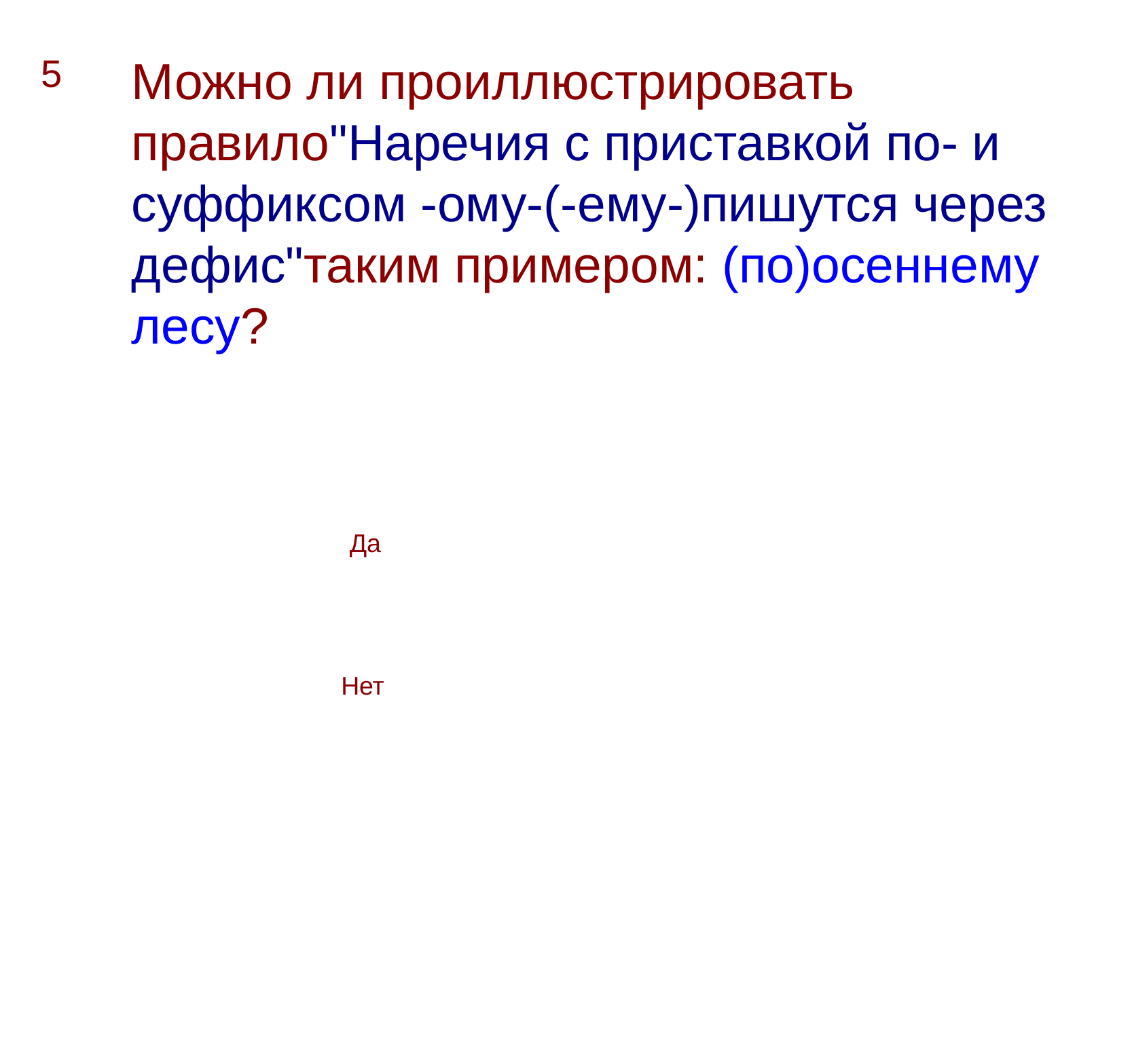

5
Можно ли проиллюстрировать правило"Наречия с приставкой по- и суффиксом -ому-(-ему-)пишутся через дефис"таким примером: (по)осеннему лесу?
Да
Нет